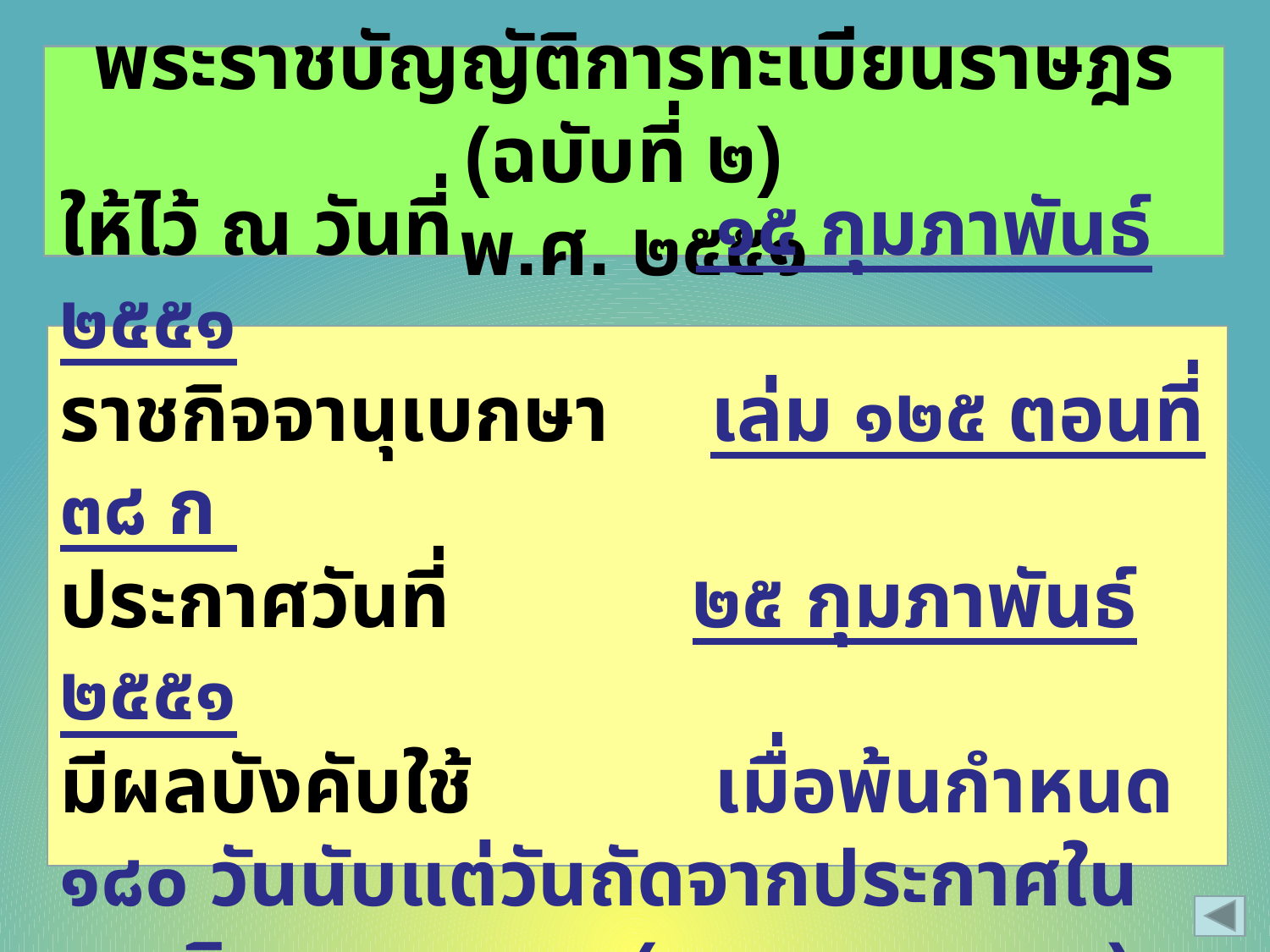

พระราชบัญญัติการทะเบียนราษฎร (ฉบับที่ ๒)
พ.ศ. ๒๕๕๑
ให้ไว้ ณ วันที่             ๑๕ กุมภาพันธ์ ๒๕๕๑
ราชกิจจานุเบกษา     เล่ม ๑๒๕ ตอนที่ ๓๘ ก
ประกาศวันที่            ๒๕ กุมภาพันธ์ ๒๕๕๑
มีผลบังคับใช้            เมื่อพ้นกำหนด ๑๘๐ วันนับแต่วันถัดจากประกาศในราชกิจจานุเบกษา (๒๓ ส.ค. ๒๕๕๑)